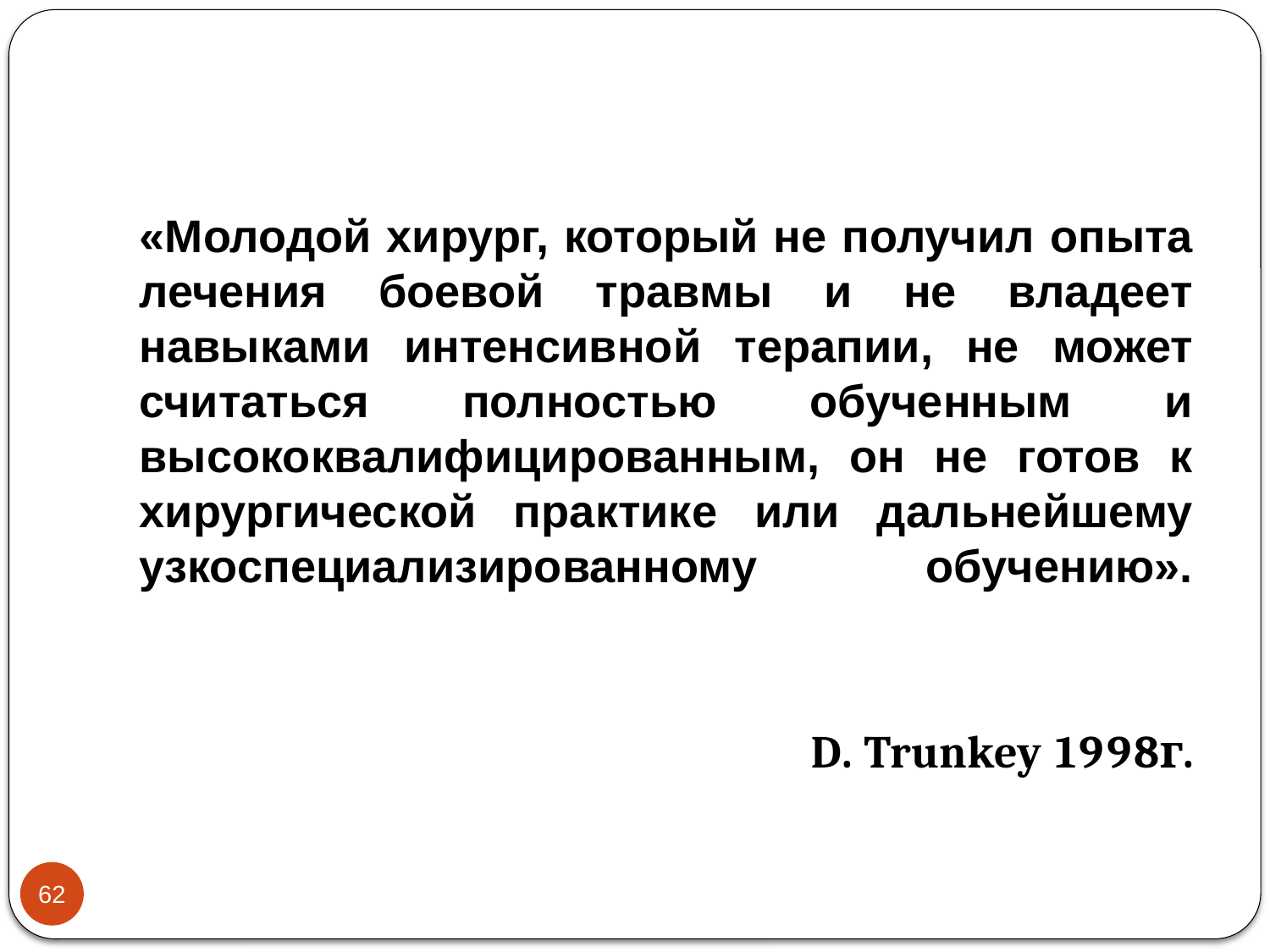

«Молодой хирург, который не получил опыта лечения боевой травмы и не владеет навыками интенсивной терапии, не может считаться полностью обученным и высококвалифицированным, он не готов к хирургической практике или дальнейшему узкоспециализированному обучению».

D. Trunkey 1998г.
62